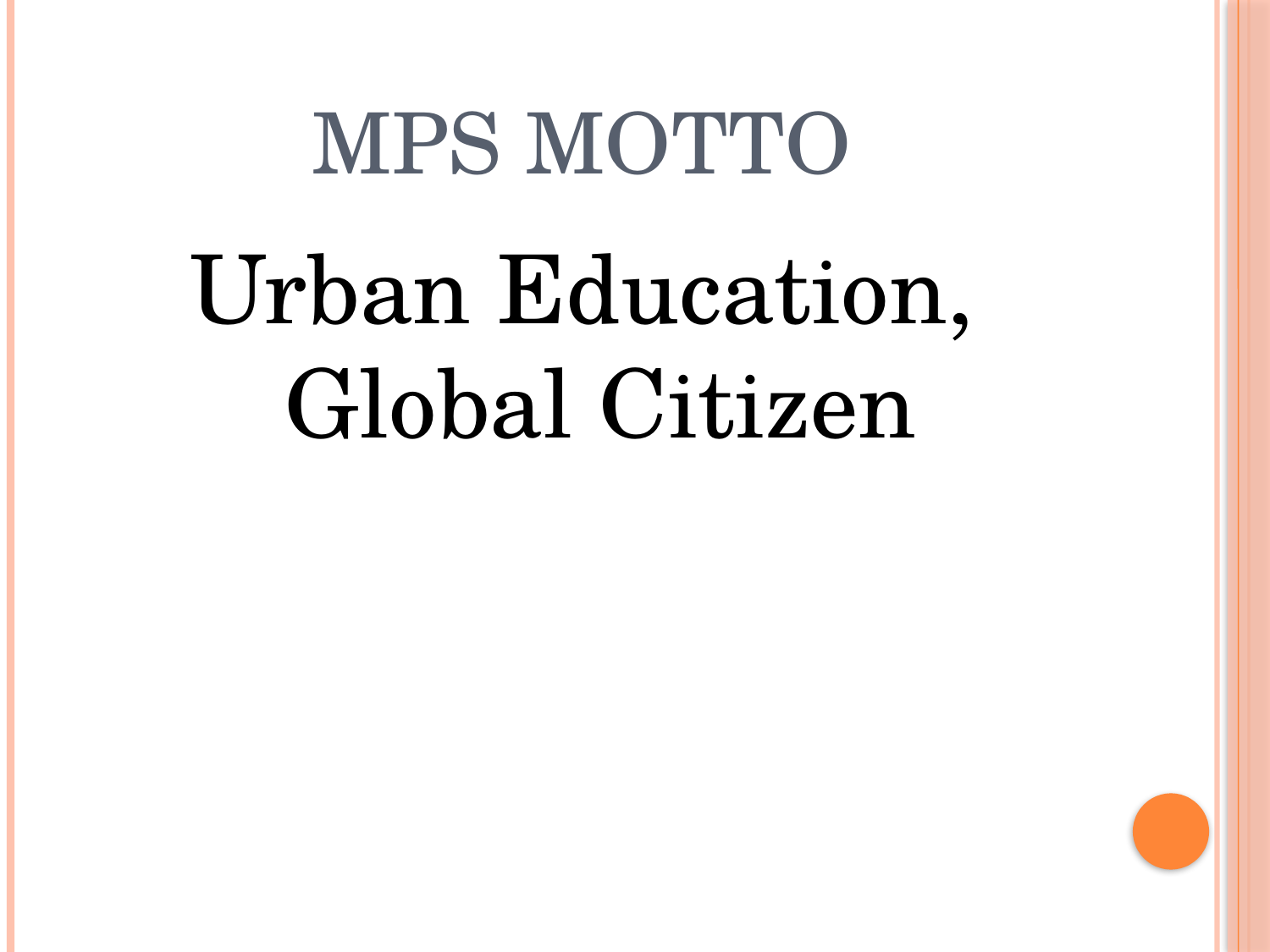

# Mps motto
Urban Education, Global Citizen